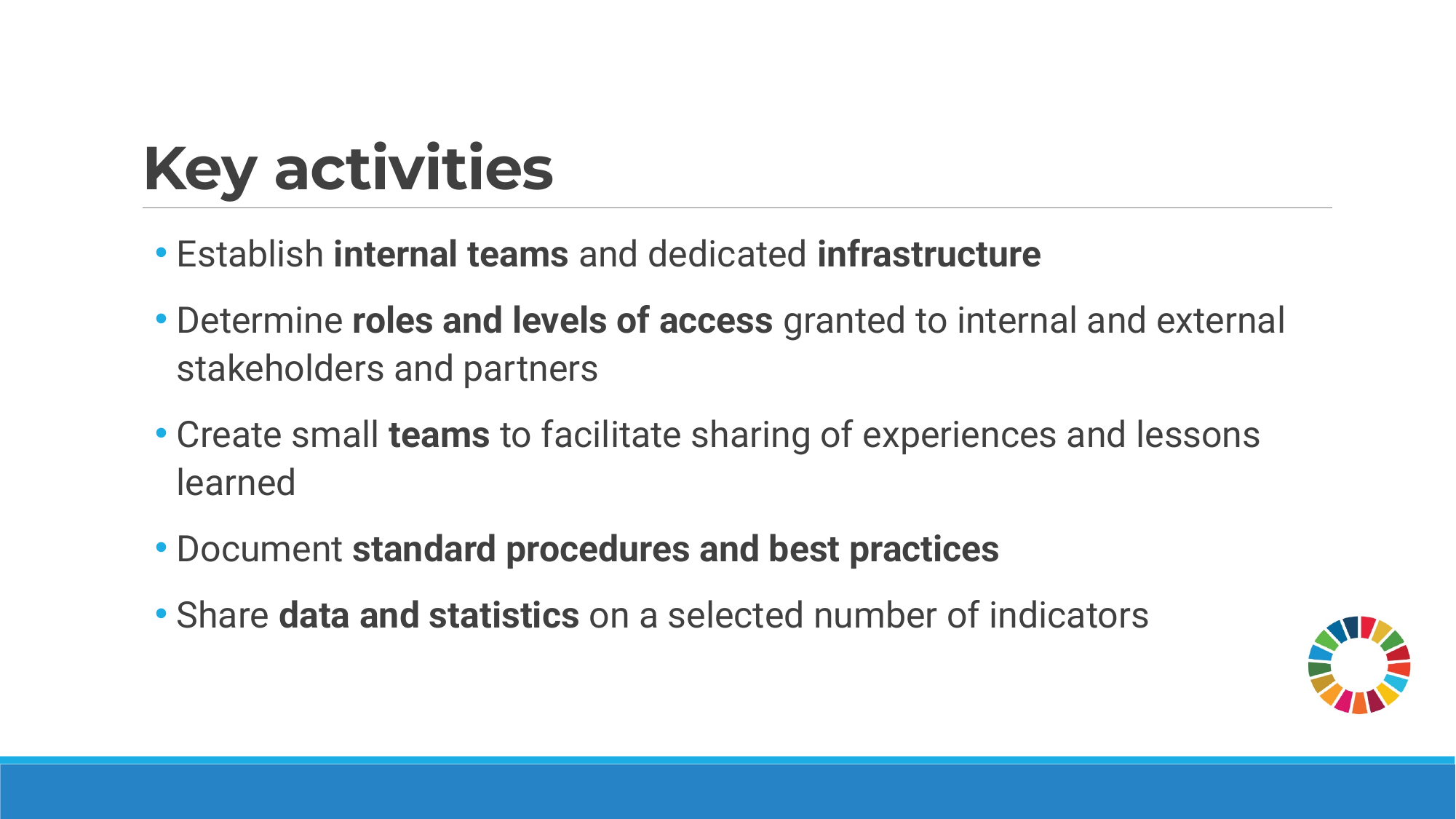

# Key activities
Establish internal teams and dedicated infrastructure
Determine roles and levels of access granted to internal and external stakeholders and partners
Create small teams to facilitate sharing of experiences and lessons learned
Document standard procedures and best practices
Share data and statistics on a selected number of indicators